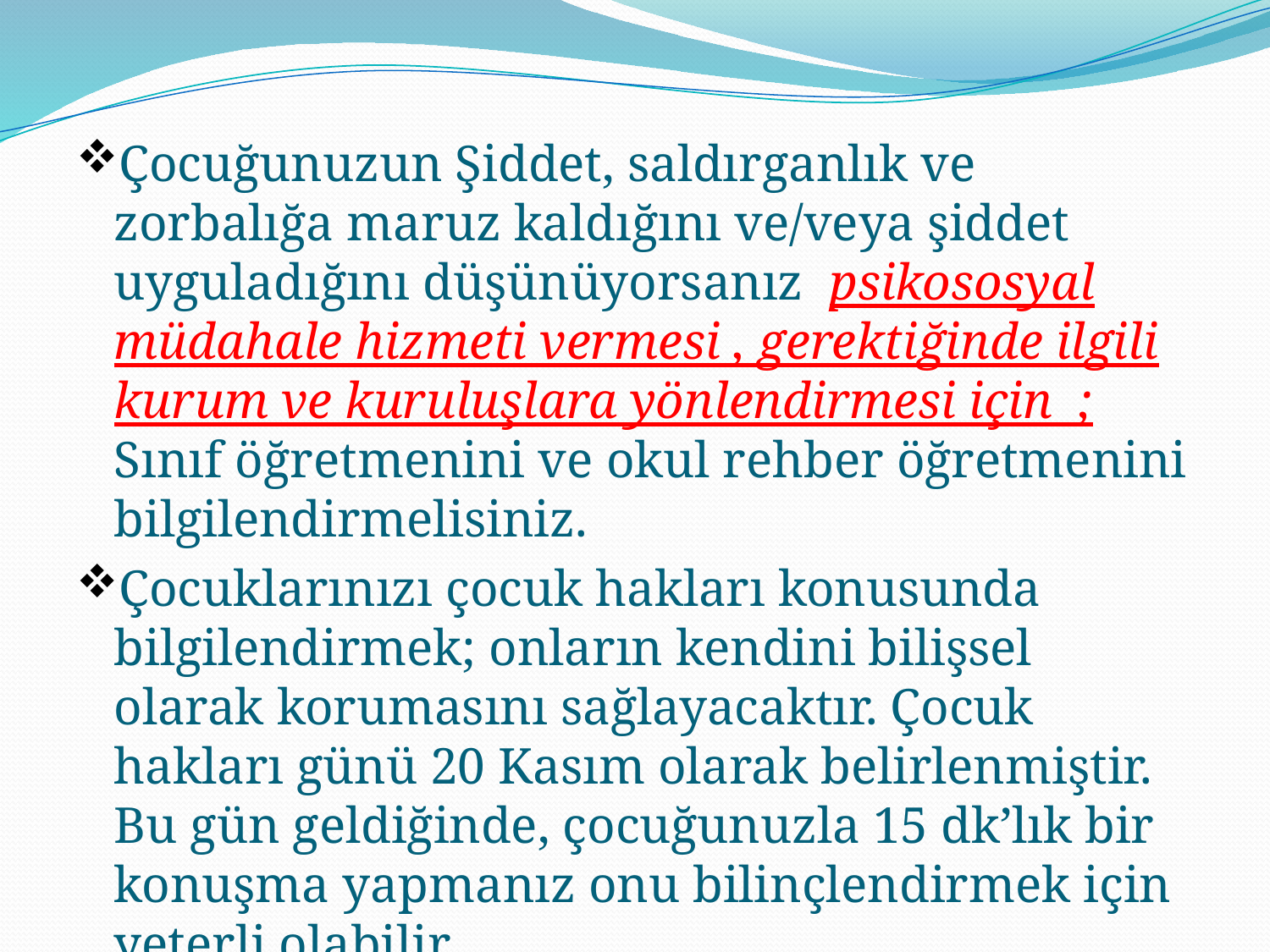

Çocuğunuzun Şiddet, saldırganlık ve zorbalığa maruz kaldığını ve/veya şiddet uyguladığını düşünüyorsanız  psikososyal müdahale hizmeti vermesi , gerektiğinde ilgili kurum ve kuruluşlara yönlendirmesi için  ; Sınıf öğretmenini ve okul rehber öğretmenini bilgilendirmelisiniz.
Çocuklarınızı çocuk hakları konusunda bilgilendirmek; onların kendini bilişsel olarak korumasını sağlayacaktır. Çocuk hakları günü 20 Kasım olarak belirlenmiştir. Bu gün geldiğinde, çocuğunuzla 15 dk’lık bir konuşma yapmanız onu bilinçlendirmek için yeterli olabilir.